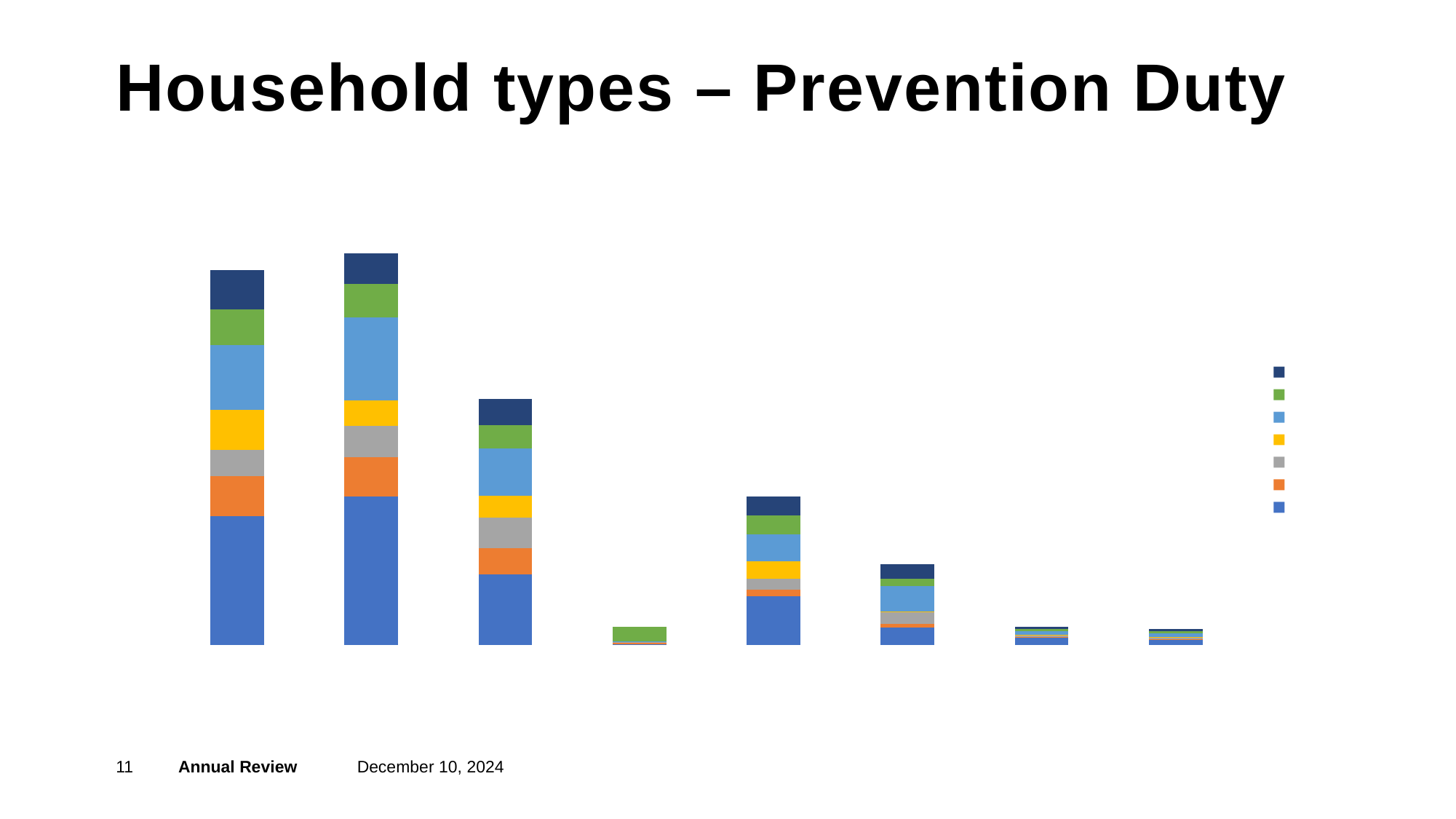

# Household types – Prevention Duty

### Chart: Fig 7: 2023/24: Household type owed a prevention duty

| Category | PCC | CCC | ECDC | FDC | HDC | SCDC | WSDC |
|---|---|---|---|---|---|---|---|
| Single parent with dependent child | 303.0 | 95.0 | 61.0 | 95.0 | 152.0 | 84.0 | 92.0 |
| Single adult  -  Male | 350.0 | 92.0 | 74.0 | 59.0 | 195.0 | 79.0 | 73.0 |
| Single adult  -  Female | 166.0 | 62.0 | 72.0 | 52.0 | 111.0 | 54.0 | 62.0 |
| Single adult  -  Other / gender not known | 2.0 | 3.0 | 2.0 | 2.0 | 1.0 | 34.0 | 0.0 |
| Couple with dependent children | 116.0 | 14.0 | 27.0 | 40.0 | 63.0 | 45.0 | 45.0 |
| Couple / two adults without dependent children | 42.0 | 8.0 | 27.0 | 2.0 | 61.0 | 17.0 | 34.0 |
| Three or more adults with dependent children | 17.0 | 2.0 | 4.0 | 2.0 | 8.0 | 6.0 | 4.0 |
| Three or more adults without dependent children | 12.0 | 2.0 | 3.0 | 3.0 | 8.0 | 6.0 | 5.0 |
11
Annual Review
December 10, 2024